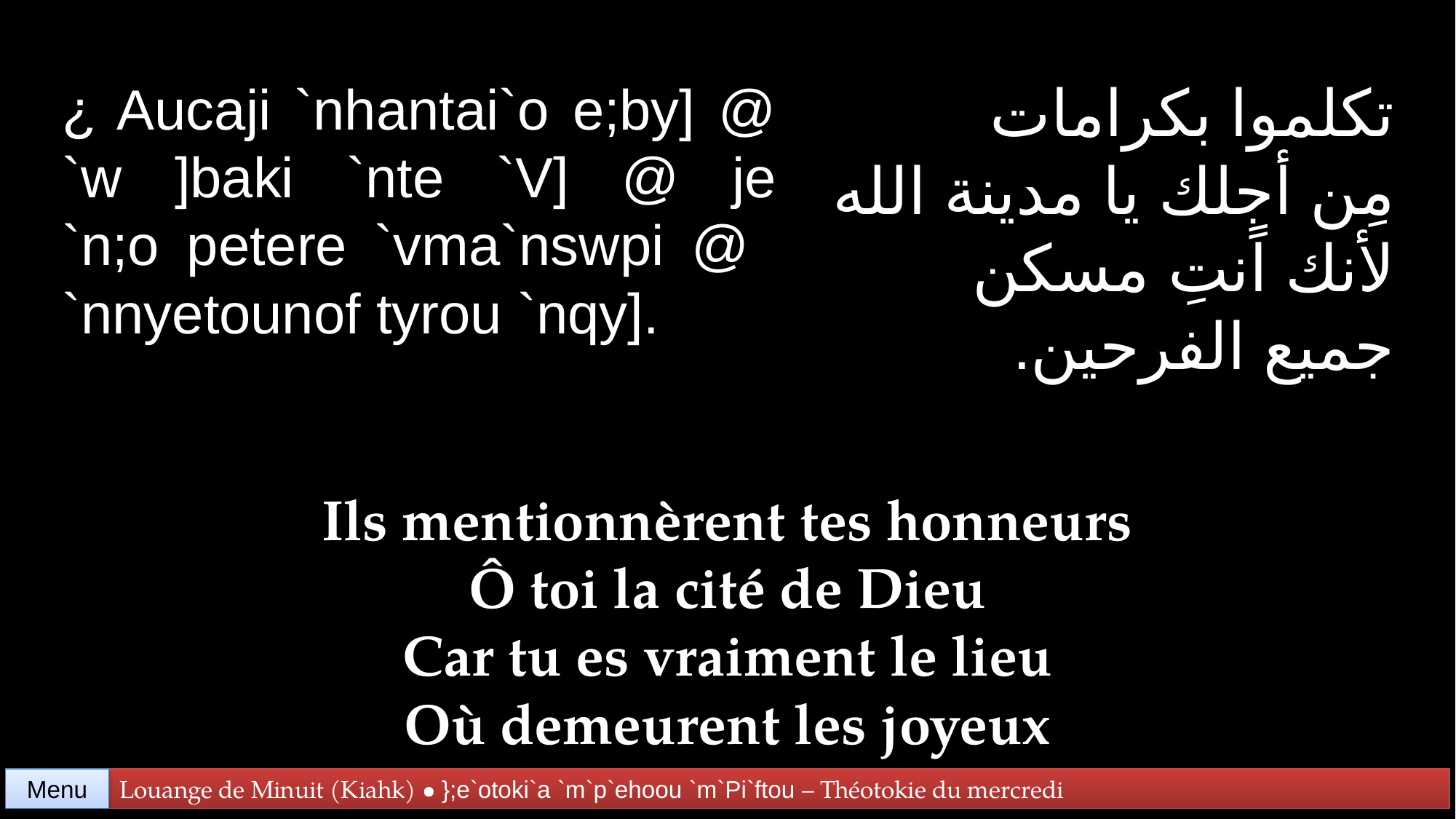

تكلموا بكرامات
مِن أجلك يا مدينة الله
لأنك اًنتِ مسكن
جميع الفرحين.
¿ Aucaji `nhantai`o e;by] @ `w ]baki `nte `V] @ je
`n;o petere `vma`nswpi @
`nnyetounof tyrou `nqy].

Ils mentionnèrent tes honneurs
Ô toi la cité de Dieu
Car tu es vraiment le lieu
Où demeurent les joyeux
Menu
Louange de Minuit (Kiahk) • };e`otoki`a `m`p`ehoou `m`Pi`ftou – Théotokie du mercredi